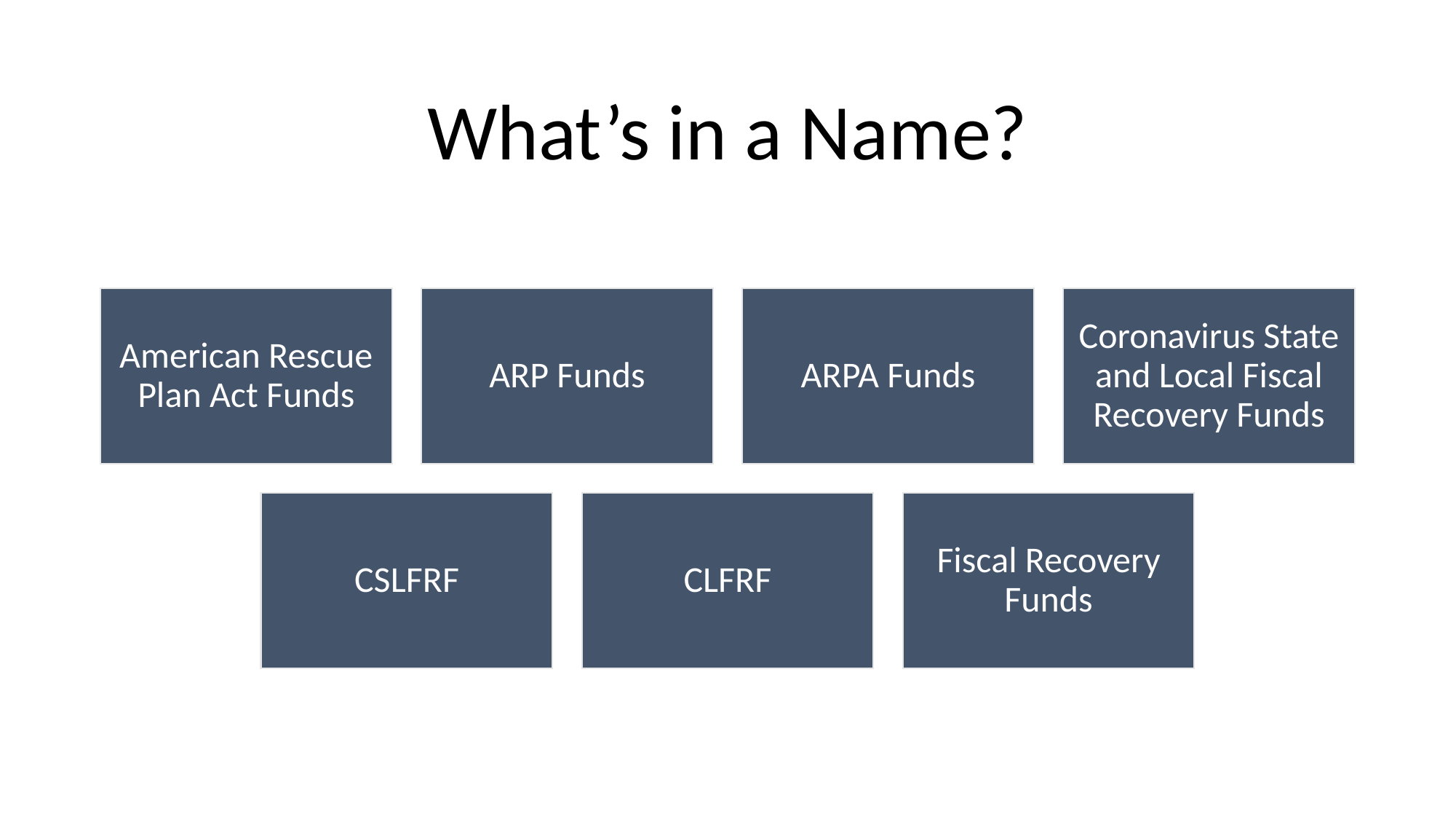

# What’s in a Name?
American Rescue Plan Act Funds
ARP Funds
ARPA Funds
Coronavirus State and Local Fiscal Recovery Funds
CSLFRF
CLFRF
Fiscal Recovery Funds